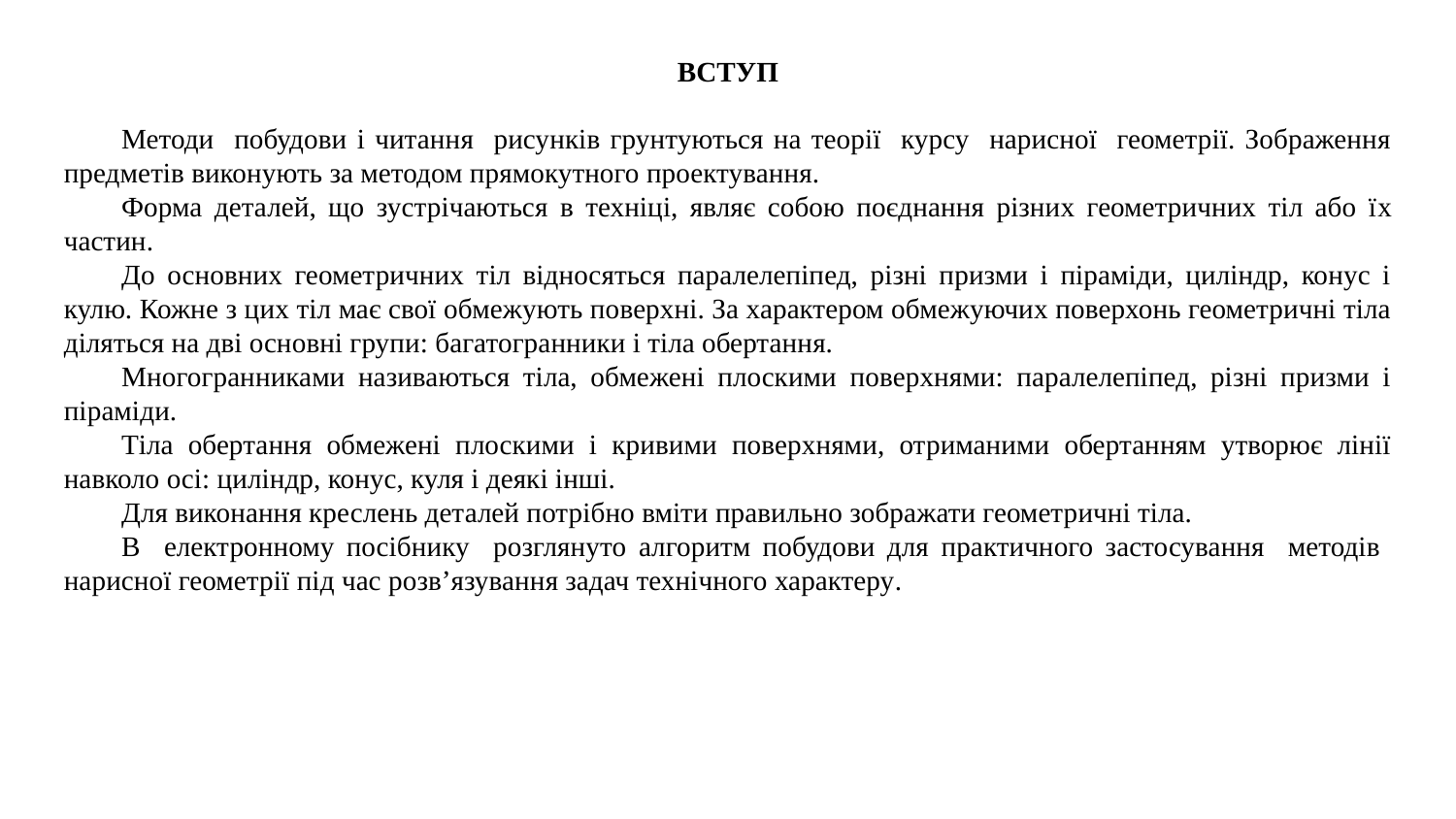

ВСТУП

Методи  побудови і читання  рисунків грунтуються на теорії  курсу  нарисної  геометрії. Зображення предметів виконують за методом прямокутного проектування.
Форма деталей, що зустрічаються в техніці, являє собою поєднання різних геометричних тіл або їх частин.
До основних геометричних тіл відносяться паралелепіпед, різні призми і піраміди, циліндр, конус і кулю. Кожне з цих тіл має свої обмежують поверхні. За характером обмежуючих поверхонь геометричні тіла діляться на дві основні групи: багатогранники і тіла обертання.
Многогранниками називаються тіла, обмежені плоскими поверхнями: паралелепіпед, різні призми і піраміди.
Тіла обертання обмежені плоскими і кривими поверхнями, отриманими обертанням утворює лінії навколо осі: циліндр, конус, куля і деякі інші.
Для виконання креслень деталей потрібно вміти правильно зображати геометричні тіла.
В  електронному посібнику  розглянуто алгоритм побудови для практичного застосування  методів  нарисної геометрії під час розв’язування задач технічного характеру.

# .